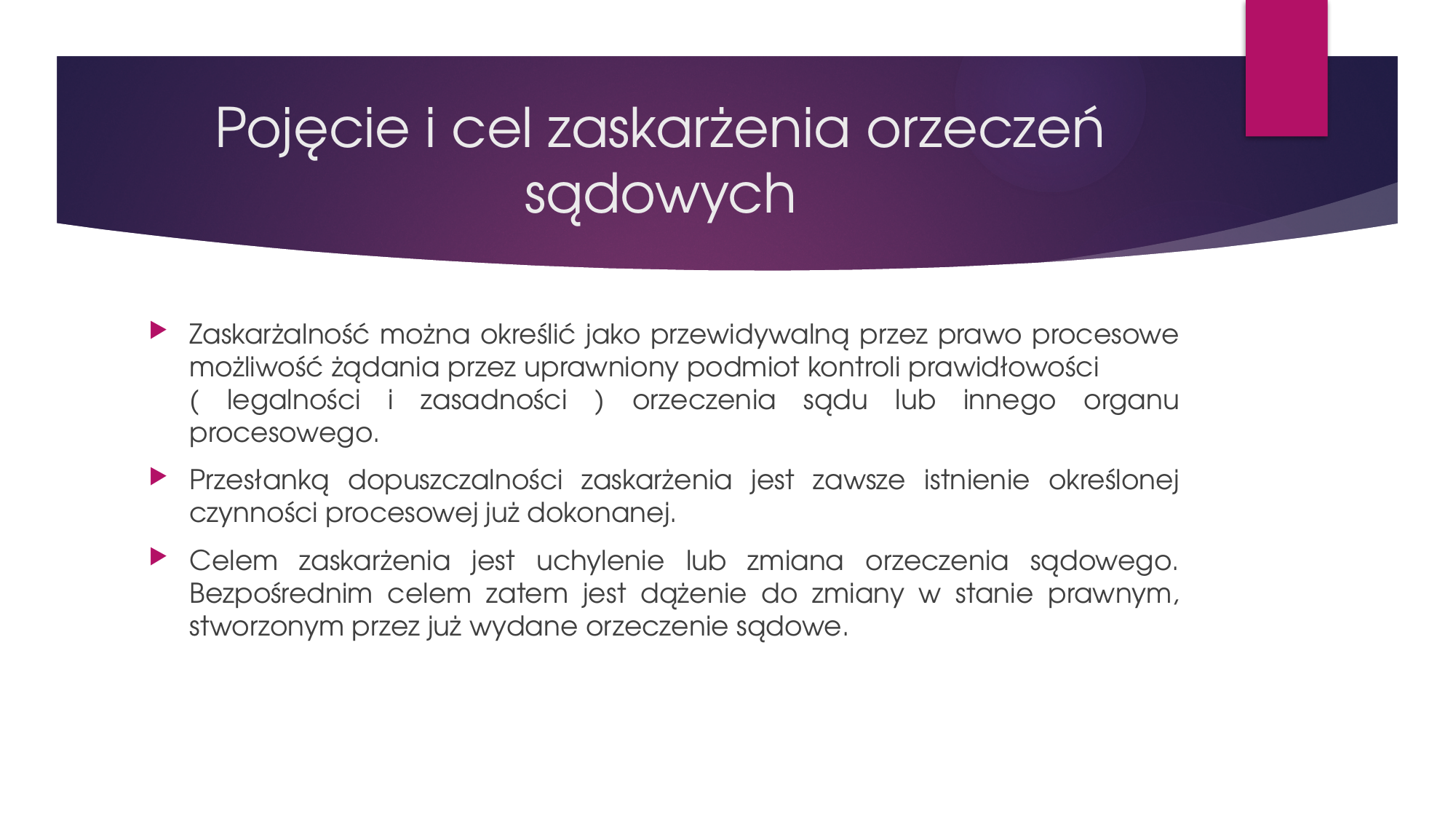

# Pojęcie i cel zaskarżenia orzeczeń sądowych
Zaskarżalność można określić jako przewidywalną przez prawo procesowe możliwość żądania przez uprawniony podmiot kontroli prawidłowości           ( legalności i zasadności ) orzeczenia sądu lub innego organu procesowego.
Przesłanką dopuszczalności zaskarżenia jest zawsze istnienie określonej czynności procesowej już dokonanej.
Celem zaskarżenia jest uchylenie lub zmiana orzeczenia sądowego. Bezpośrednim celem zatem jest dążenie do zmiany w stanie prawnym, stworzonym przez już wydane orzeczenie sądowe.